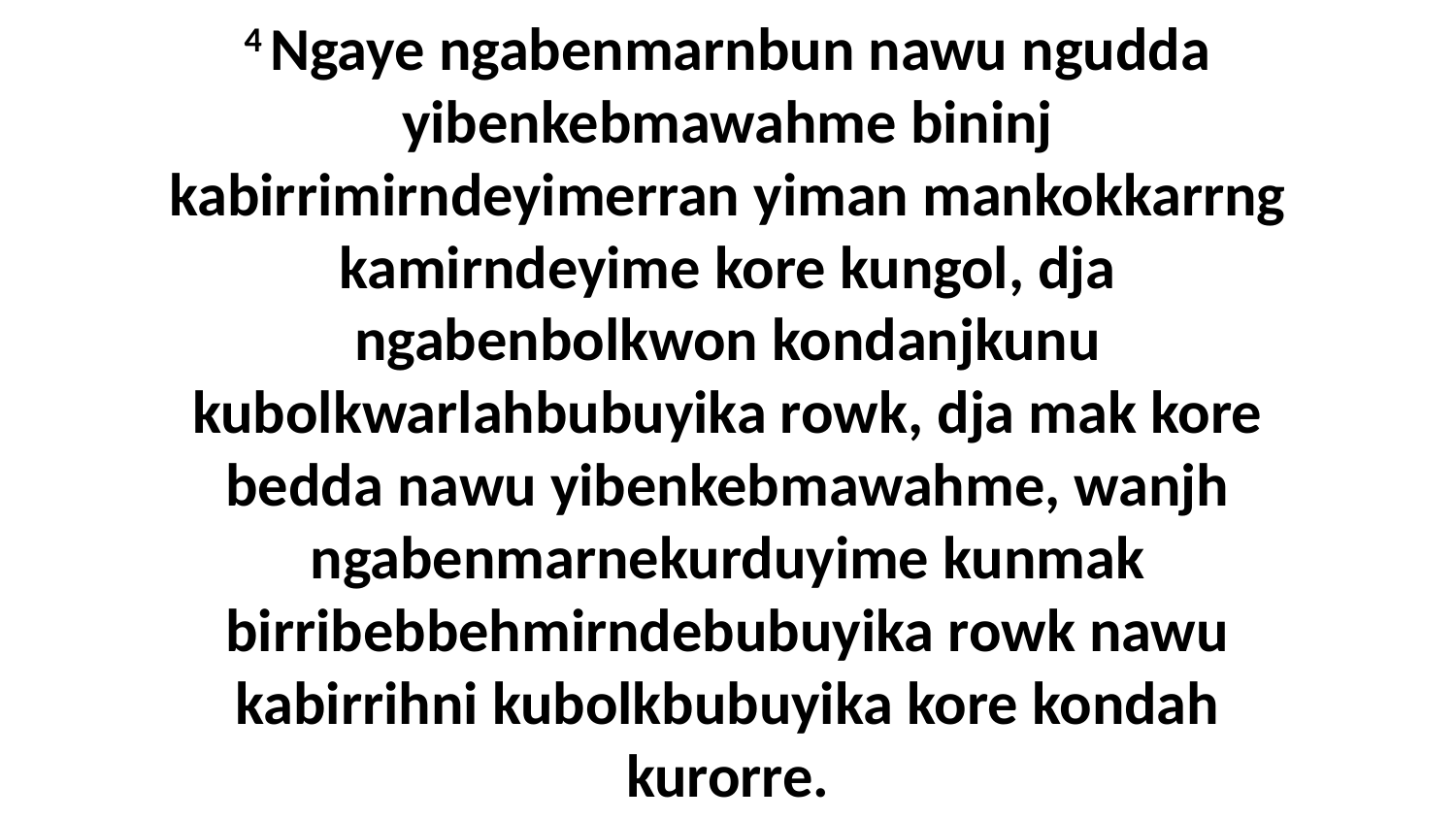

4 Ngaye ngabenmarnbun nawu ngudda yibenkebmawahme bininj kabirrimirndeyimerran yiman mankokkarrng kamirndeyime kore kungol, dja ngabenbolkwon kondanjkunu kubolkwarlahbubuyika rowk, dja mak kore bedda nawu yibenkebmawahme, wanjh ngabenmarnekurduyime kunmak birribebbehmirndebubuyika rowk nawu kabirrihni kubolkbubuyika kore kondah kurorre.